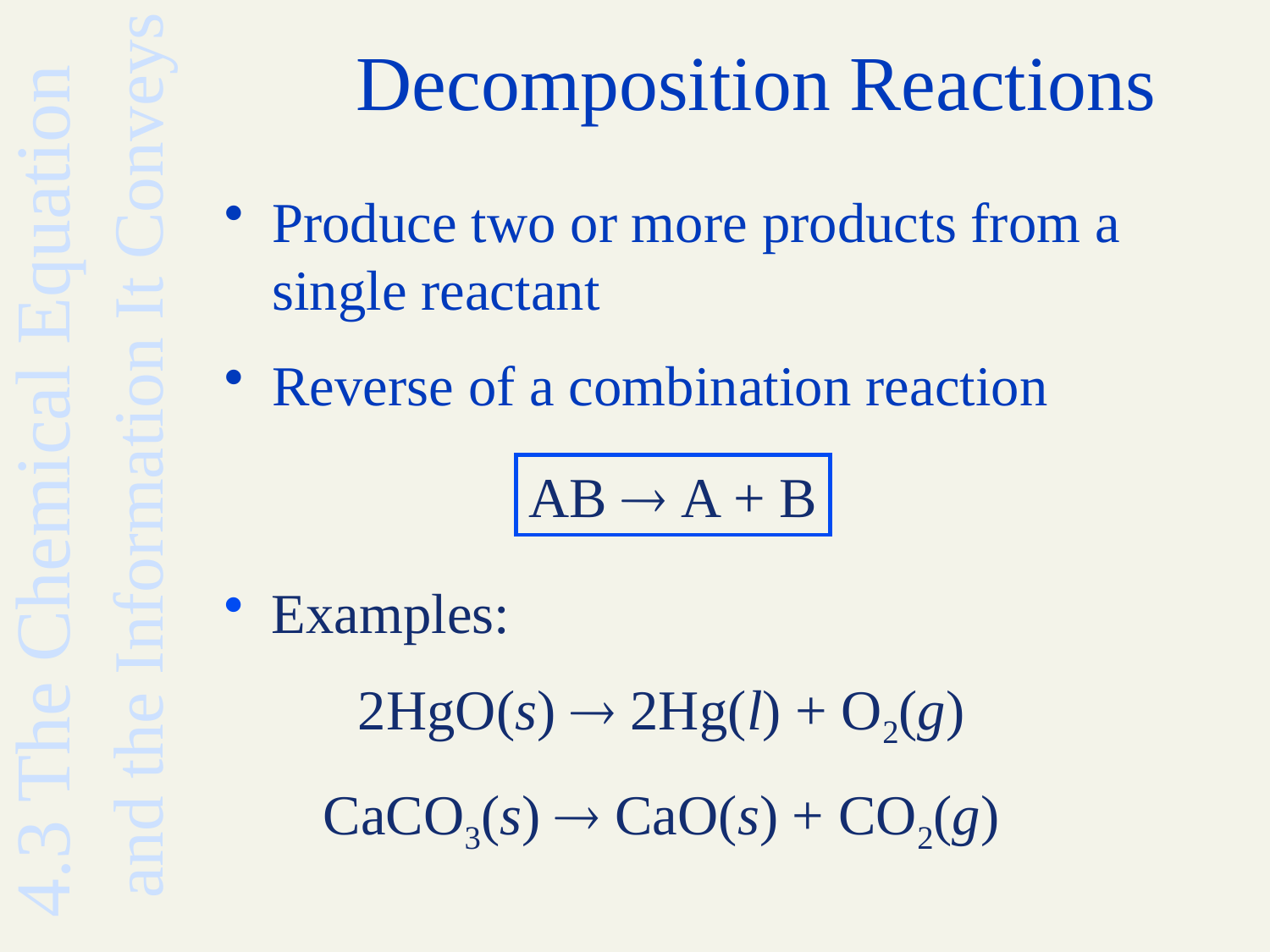

# Decomposition Reactions
Produce two or more products from a single reactant
Reverse of a combination reaction
4.3 The Chemical Equation
 and the Information It Conveys
AB → A + B
Examples:
2HgO(s) → 2Hg(l) + O2(g)
CaCO3(s) → CaO(s) + CO2(g)